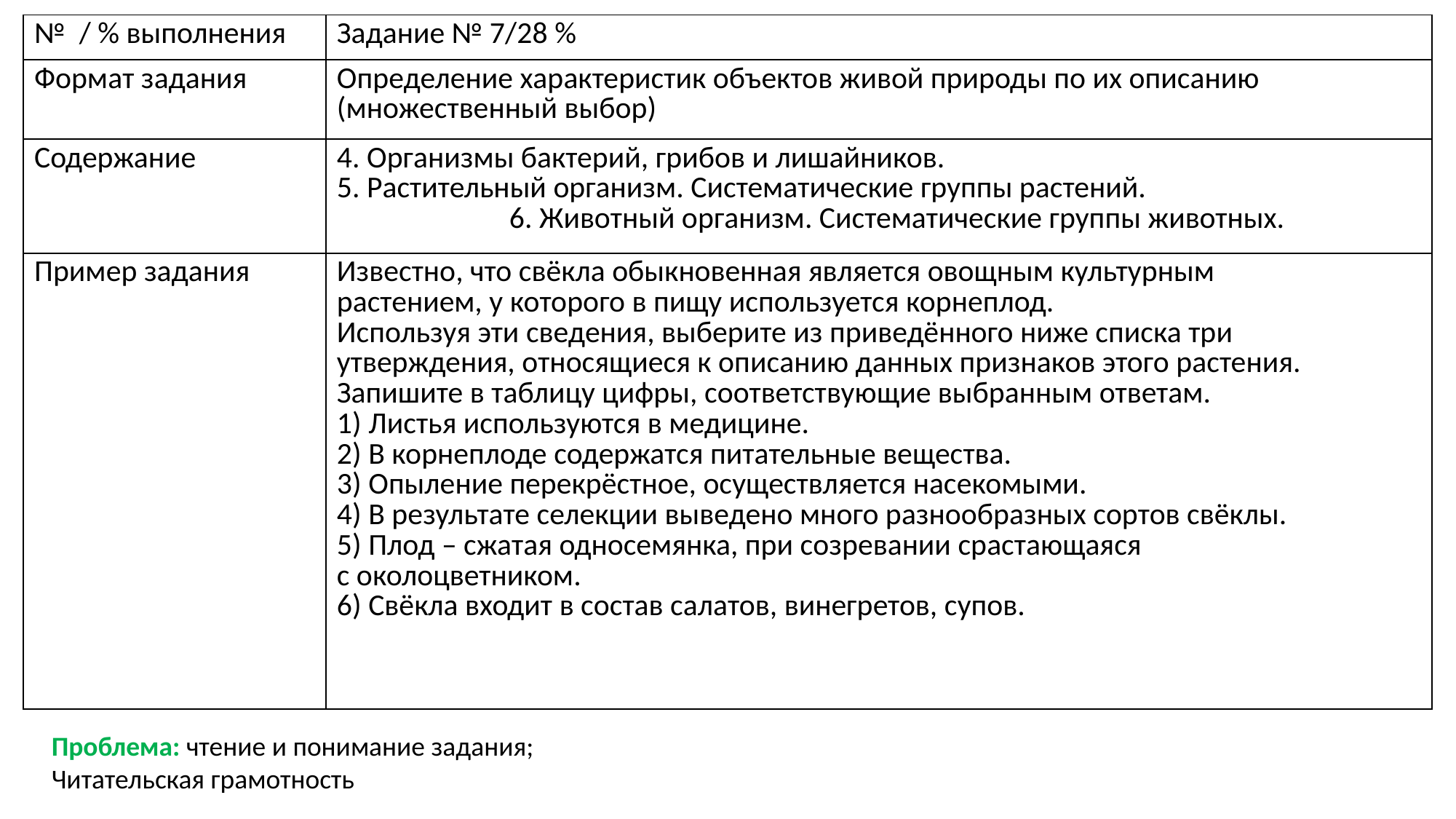

| № / % выполнения | Задание № 7/28 % |
| --- | --- |
| Формат задания | Определение характеристик объектов живой природы по их описанию (множественный выбор) |
| Содержание | 4. Организмы бактерий, грибов и лишайников. 5. Растительный организм. Систематические группы растений. 6. Животный организм. Систематические группы животных. |
| Пример задания | Известно, что свёкла обыкновенная является овощным культурным растением, у которого в пищу используется корнеплод. Используя эти сведения, выберите из приведённого ниже списка три утверждения, относящиеся к описанию данных признаков этого растения. Запишите в таблицу цифры, соответствующие выбранным ответам. 1) Листья используются в медицине. 2) В корнеплоде содержатся питательные вещества. 3) Опыление перекрёстное, осуществляется насекомыми. 4) В результате селекции выведено много разнообразных сортов свёклы. 5) Плод – сжатая односемянка, при созревании срастающаяся с околоцветником. 6) Свёкла входит в состав салатов, винегретов, супов. |
Проблема: чтение и понимание задания;
Читательская грамотность